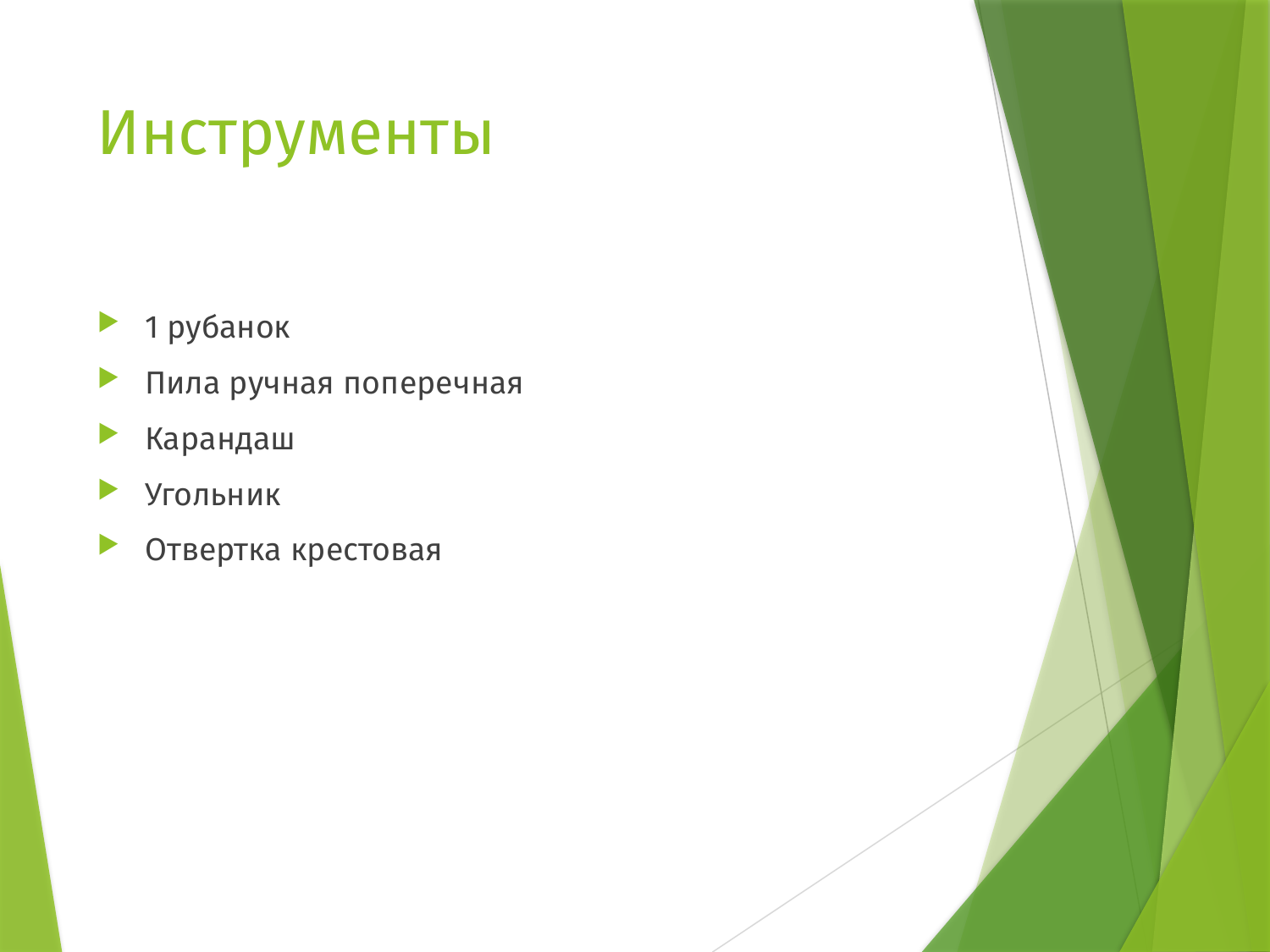

# Инструменты
1 рубанок
Пила ручная поперечная
Карандаш
Угольник
Отвертка крестовая